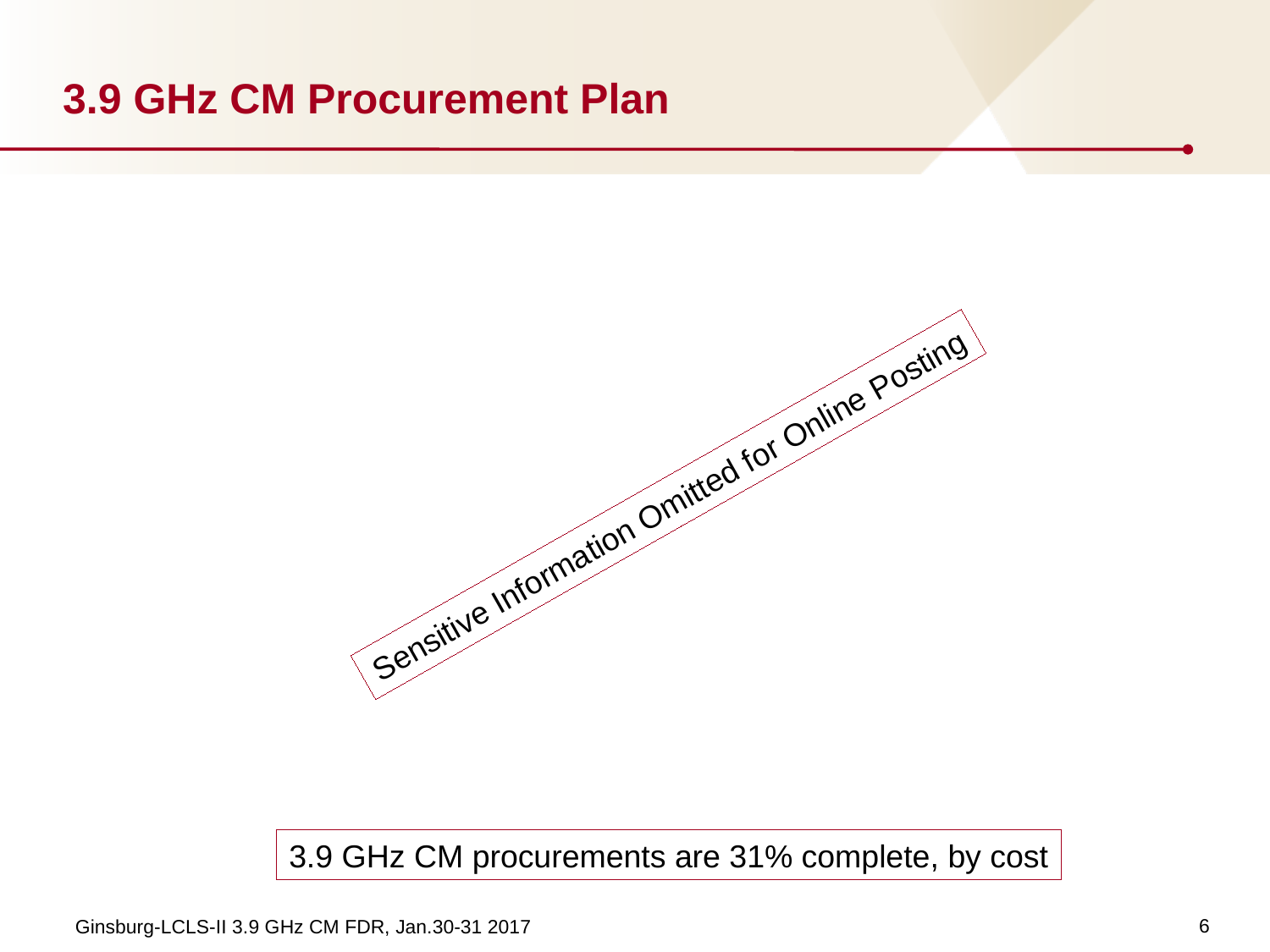

# 3.9 GHz CM Procurement Plan
Sensitive Information Omitted for Online Posting
3.9 GHz CM procurements are 31% complete, by cost
6
Ginsburg-LCLS-II 3.9 GHz CM FDR, Jan.30-31 2017